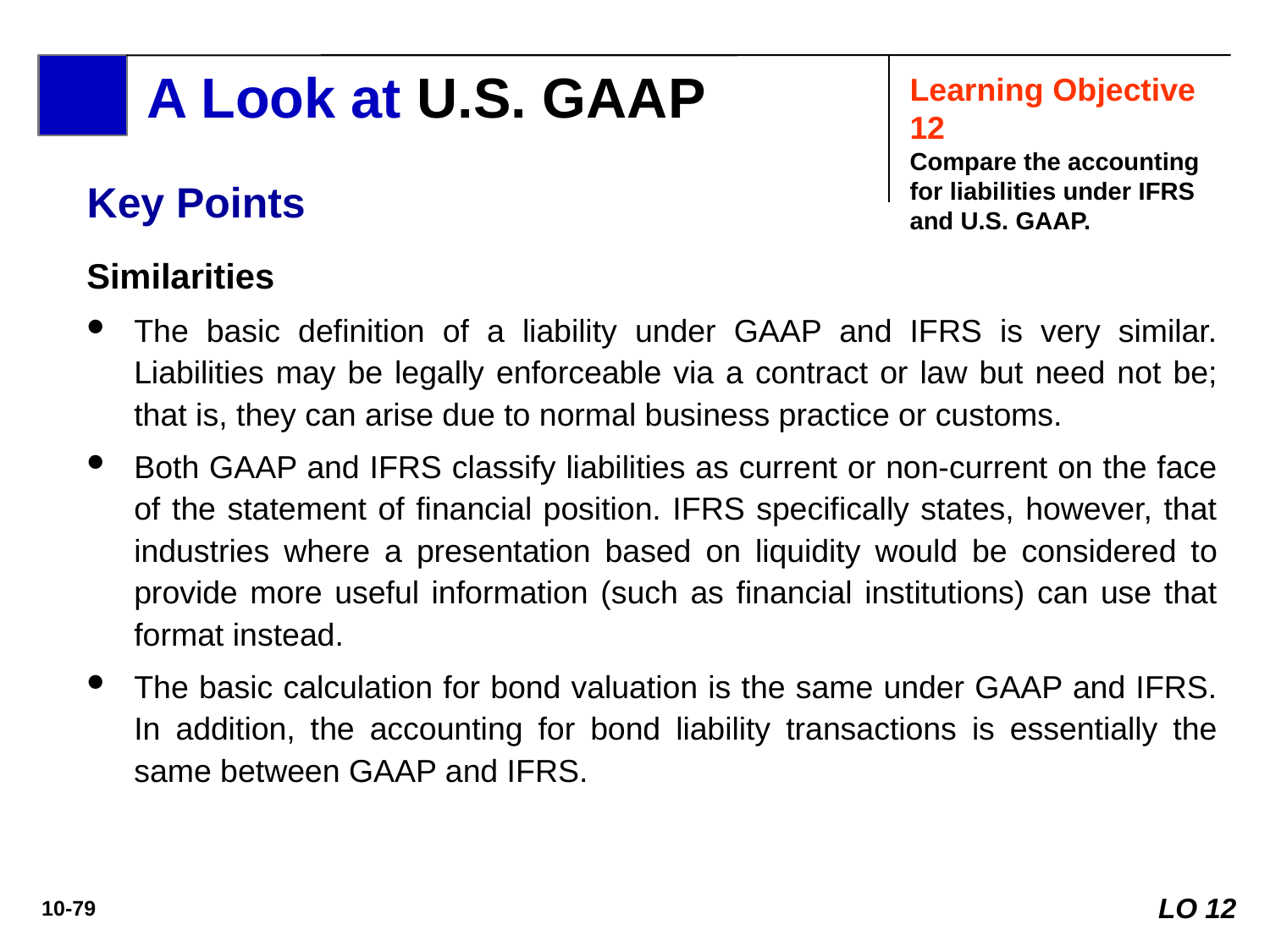

A Look at U.S. GAAP
Learning Objective 12
Compare the accounting for liabilities under IFRS and U.S. GAAP.
Key Points
Similarities
The basic definition of a liability under GAAP and IFRS is very similar. Liabilities may be legally enforceable via a contract or law but need not be; that is, they can arise due to normal business practice or customs.
Both GAAP and IFRS classify liabilities as current or non-current on the face of the statement of financial position. IFRS specifically states, however, that industries where a presentation based on liquidity would be considered to provide more useful information (such as financial institutions) can use that format instead.
The basic calculation for bond valuation is the same under GAAP and IFRS. In addition, the accounting for bond liability transactions is essentially the same between GAAP and IFRS.
LO 12